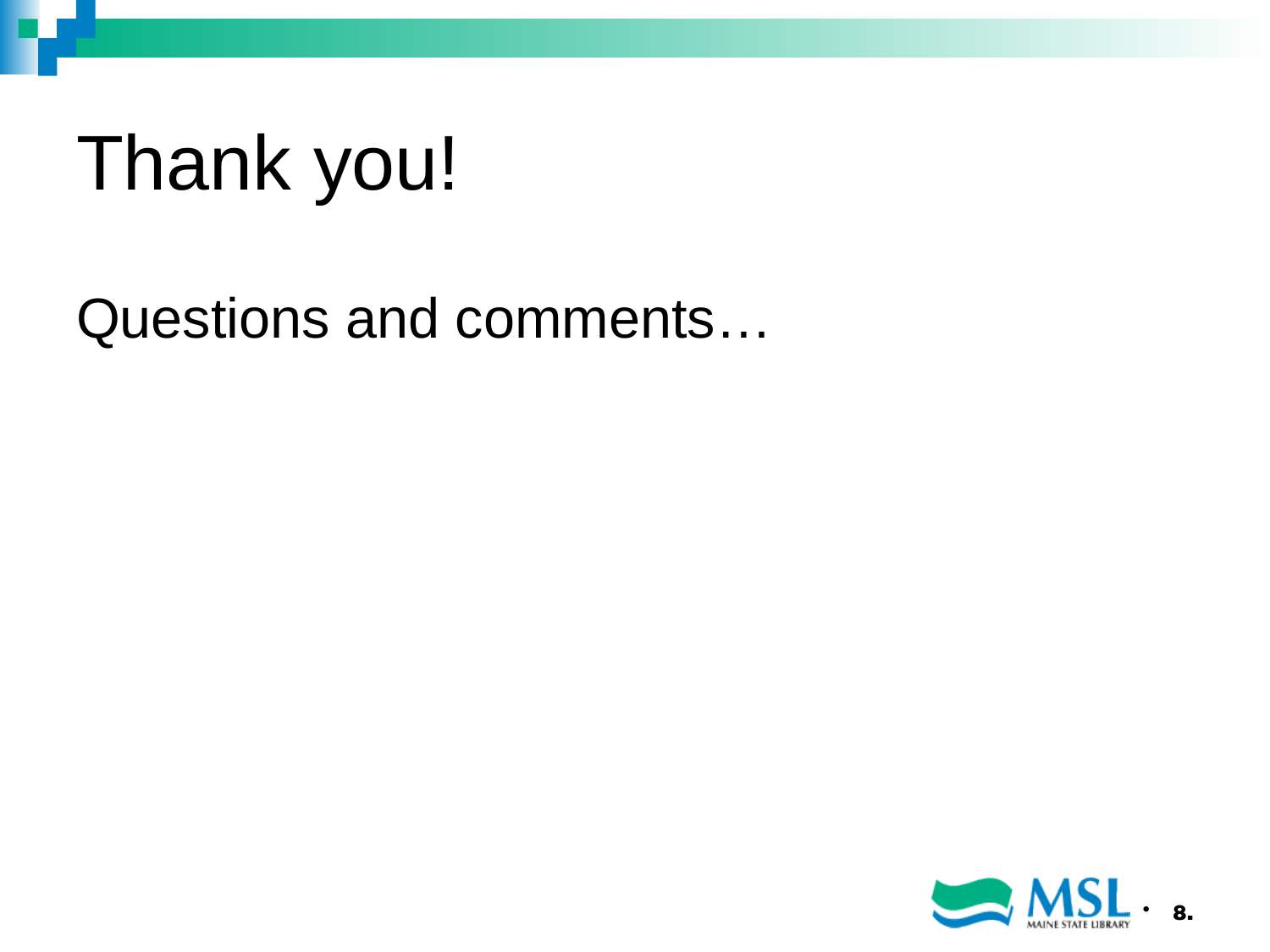

# Thank you!
Questions and comments…
8.